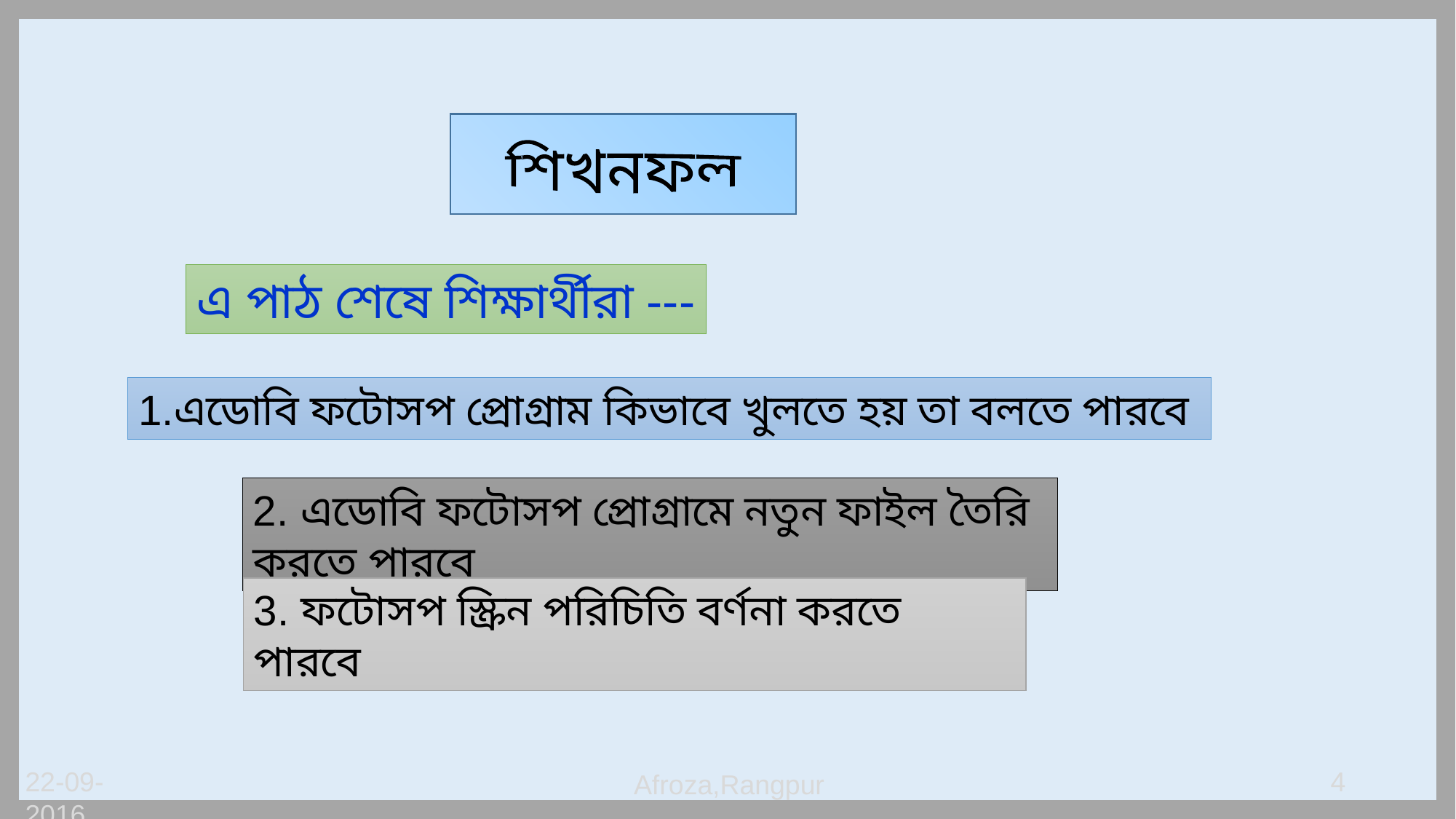

শিখনফল
এ পাঠ শেষে শিক্ষার্থীরা ---
1.এডোবি ফটোসপ প্রোগ্রাম কিভাবে খুলতে হয় তা বলতে পারবে
2. এডোবি ফটোসপ প্রোগ্রামে নতুন ফাইল তৈরি করতে পারবে
3. ফটোসপ স্ক্রিন পরিচিতি বর্ণনা করতে পারবে
22-09-2016
4
Afroza,Rangpur